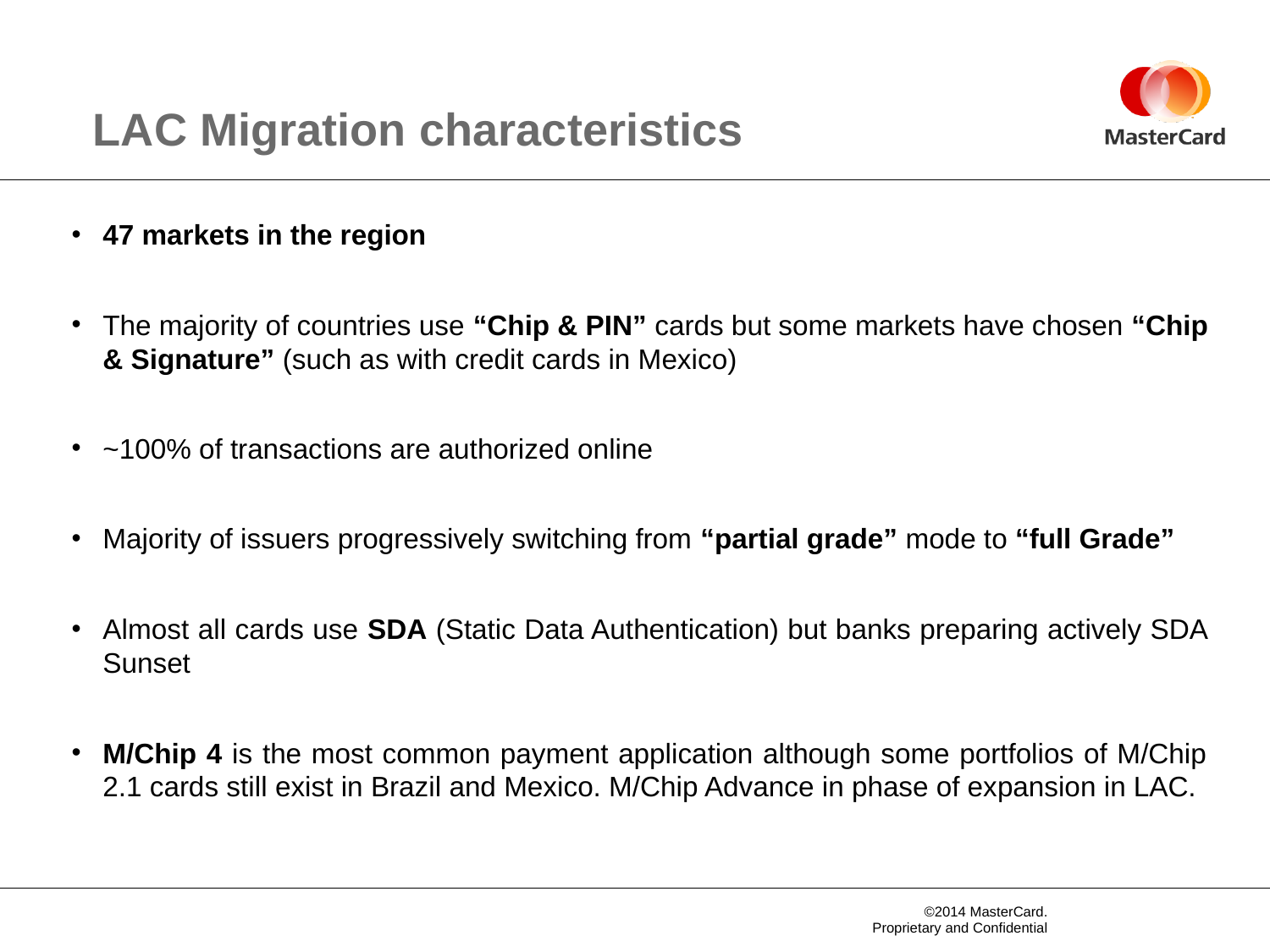

# LAC Migration characteristics
47 markets in the region

The majority of countries use “Chip & PIN” cards but some markets have chosen “Chip & Signature” (such as with credit cards in Mexico)

~100% of transactions are authorized online

Majority of issuers progressively switching from “partial grade” mode to “full Grade”

Almost all cards use SDA (Static Data Authentication) but banks preparing actively SDA Sunset

M/Chip 4 is the most common payment application although some portfolios of M/Chip 2.1 cards still exist in Brazil and Mexico. M/Chip Advance in phase of expansion in LAC.